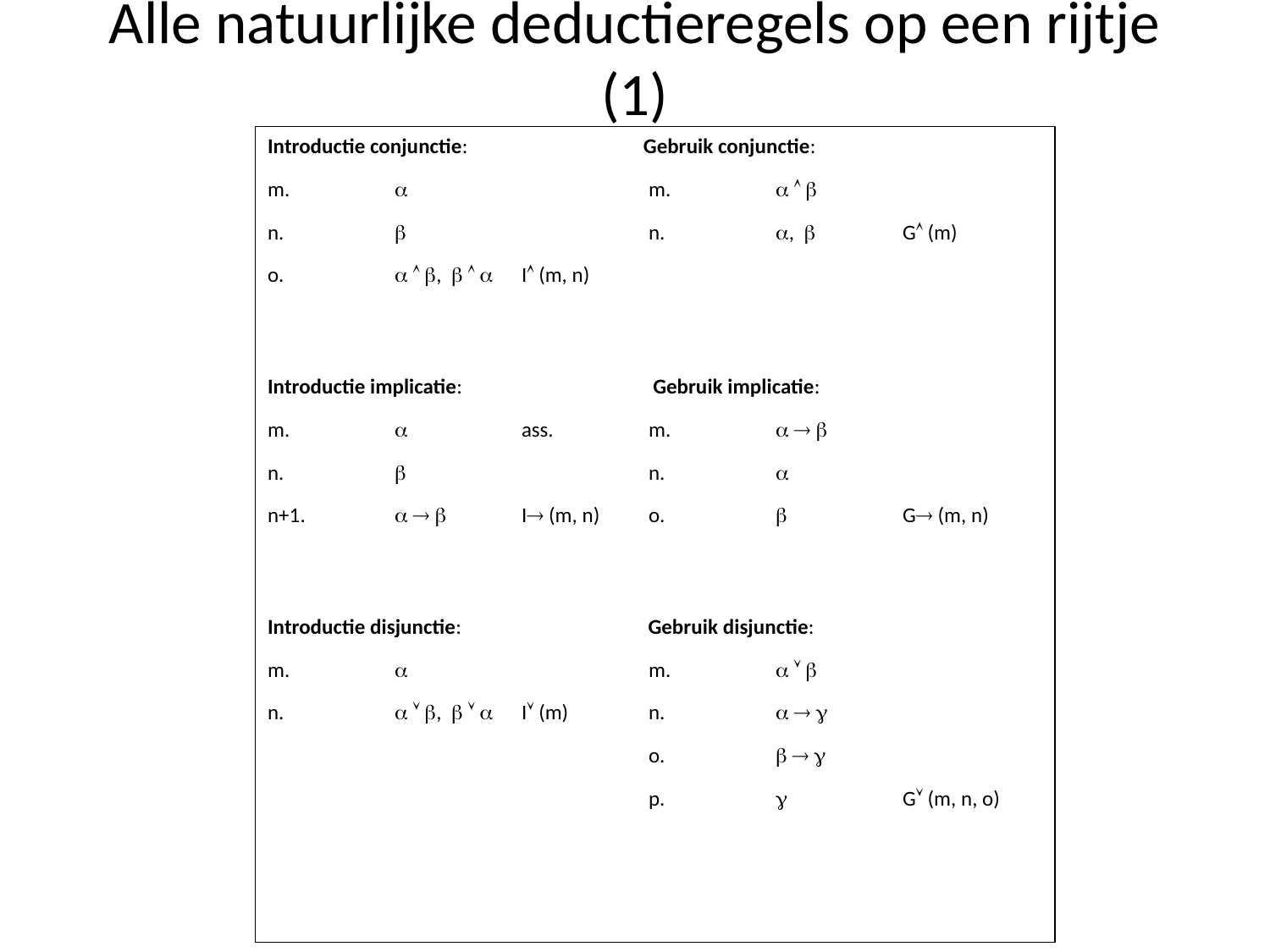

# Alle natuurlijke deductieregels op een rijtje (1)
Introductie conjunctie:	                       Gebruik conjunctie:
m.	α		m.	α ∧ β
n.	β		n.	α,  β	G∧ (m)
o.	α ∧ β,  β ∧ α	I∧ (m, n)

Introductie implicatie:	                           Gebruik implicatie:
m.	α	ass.	m.	α → β
n.	β		n.	α
n+1.	α → β	I→ (m, n) 	o.	β	G→ (m, n)

Introductie disjunctie:	                          Gebruik disjunctie:
m.	α		m.	α ∨ β
n.	α ∨ β,  β ∨ α	I∨ (m)	n.	α → γ
			o.	β → γ
			p.	γ	G∨ (m, n, o)